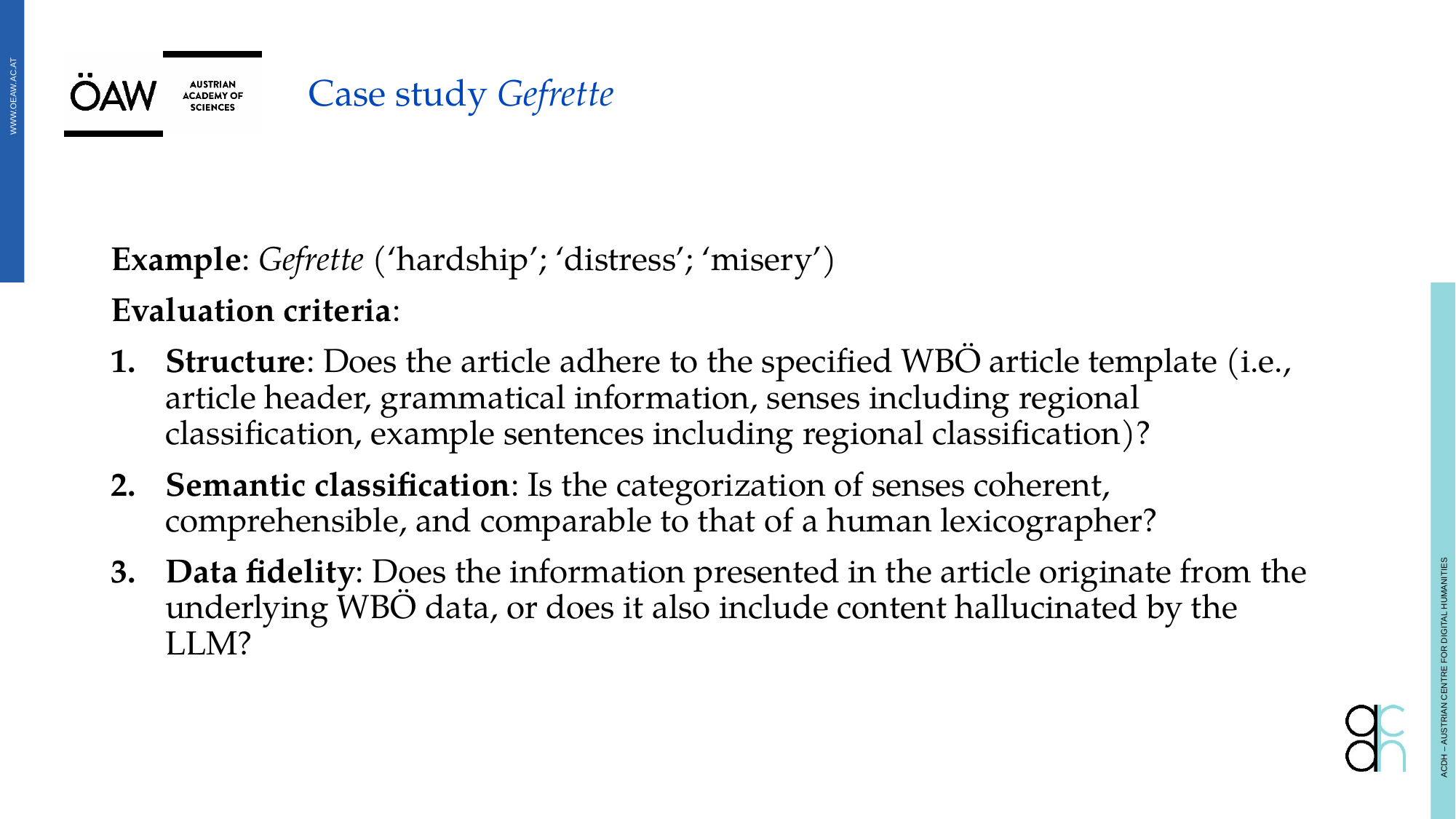

# Case study Gefrette
Example: Gefrette (‘hardship’; ‘distress’; ‘misery’)
Evaluation criteria:
Structure: Does the article adhere to the specified WBÖ article template (i.e., article header, grammatical information, senses including regional classification, example sentences including regional classification)?
Semantic classification: Is the categorization of senses coherent, comprehensible, and comparable to that of a human lexicographer?
Data fidelity: Does the information presented in the article originate from the underlying WBÖ data, or does it also include content hallucinated by the LLM?